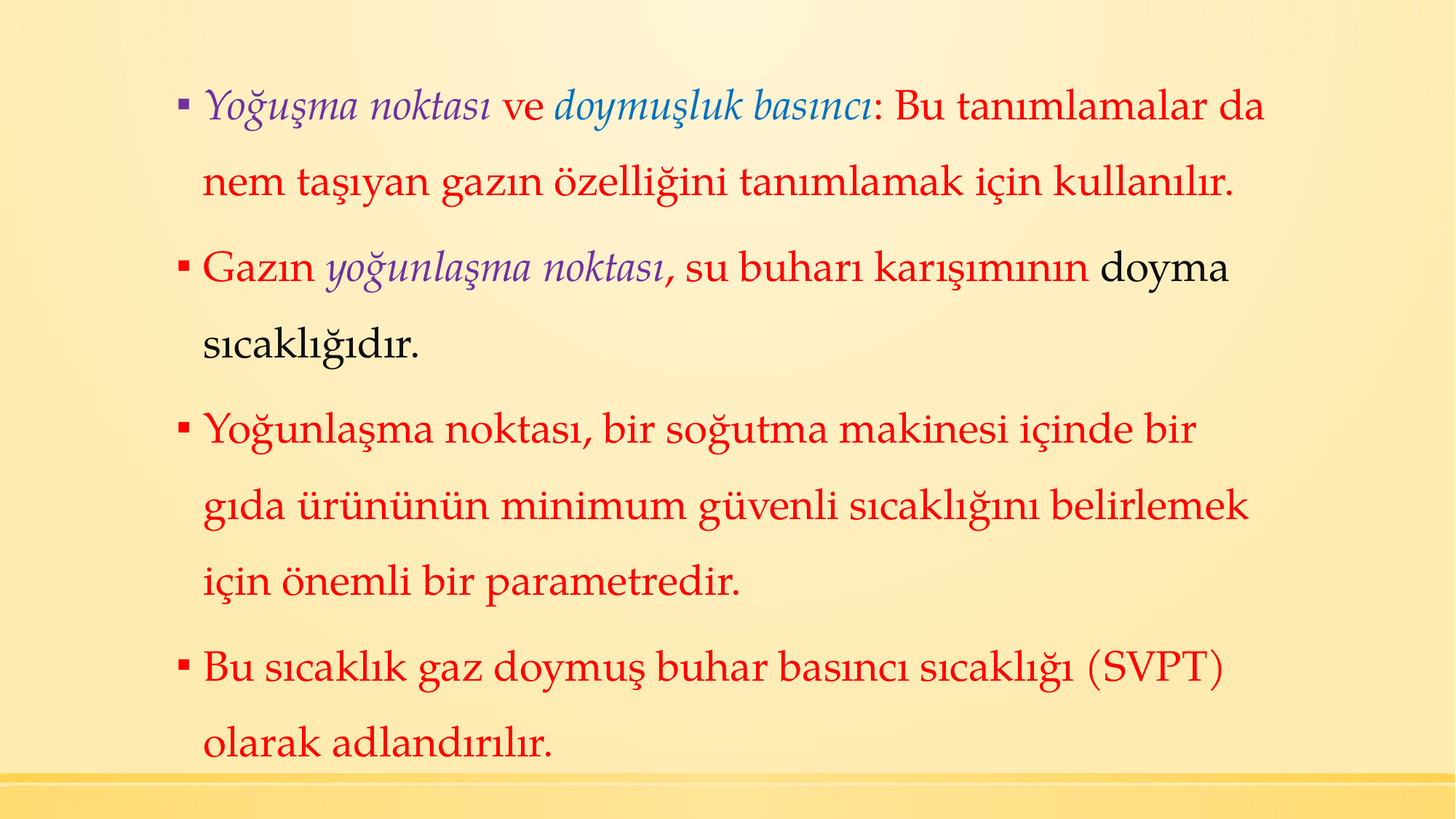

Yoğuşma noktası ve doymuşluk basıncı: Bu tanımlamalar da nem taşıyan gazın özelliğini tanımlamak için kullanılır.
Gazın yoğunlaşma noktası, su buharı karışımının doyma sıcaklığıdır.
Yoğunlaşma noktası, bir soğutma makinesi içinde bir gıda ürününün minimum güvenli sıcaklığını belirlemek için önemli bir parametredir.
Bu sıcaklık gaz doymuş buhar basıncı sıcaklığı (SVPT) olarak adlandırılır.